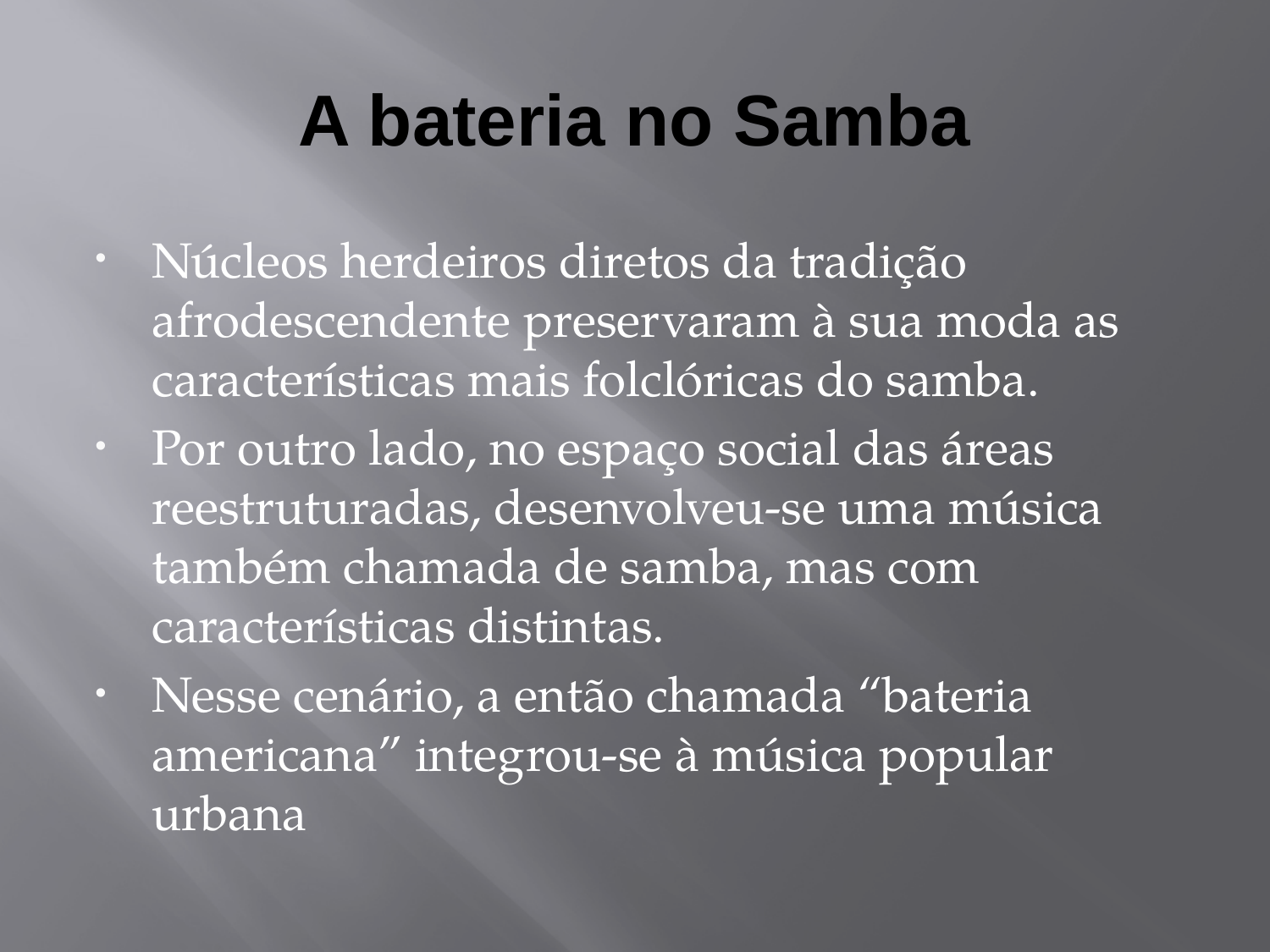

# A bateria no Samba
Núcleos herdeiros diretos da tradição afrodescendente preservaram à sua moda as características mais folclóricas do samba.
Por outro lado, no espaço social das áreas reestruturadas, desenvolveu-se uma música também chamada de samba, mas com características distintas.
Nesse cenário, a então chamada “bateria americana” integrou-se à música popular urbana